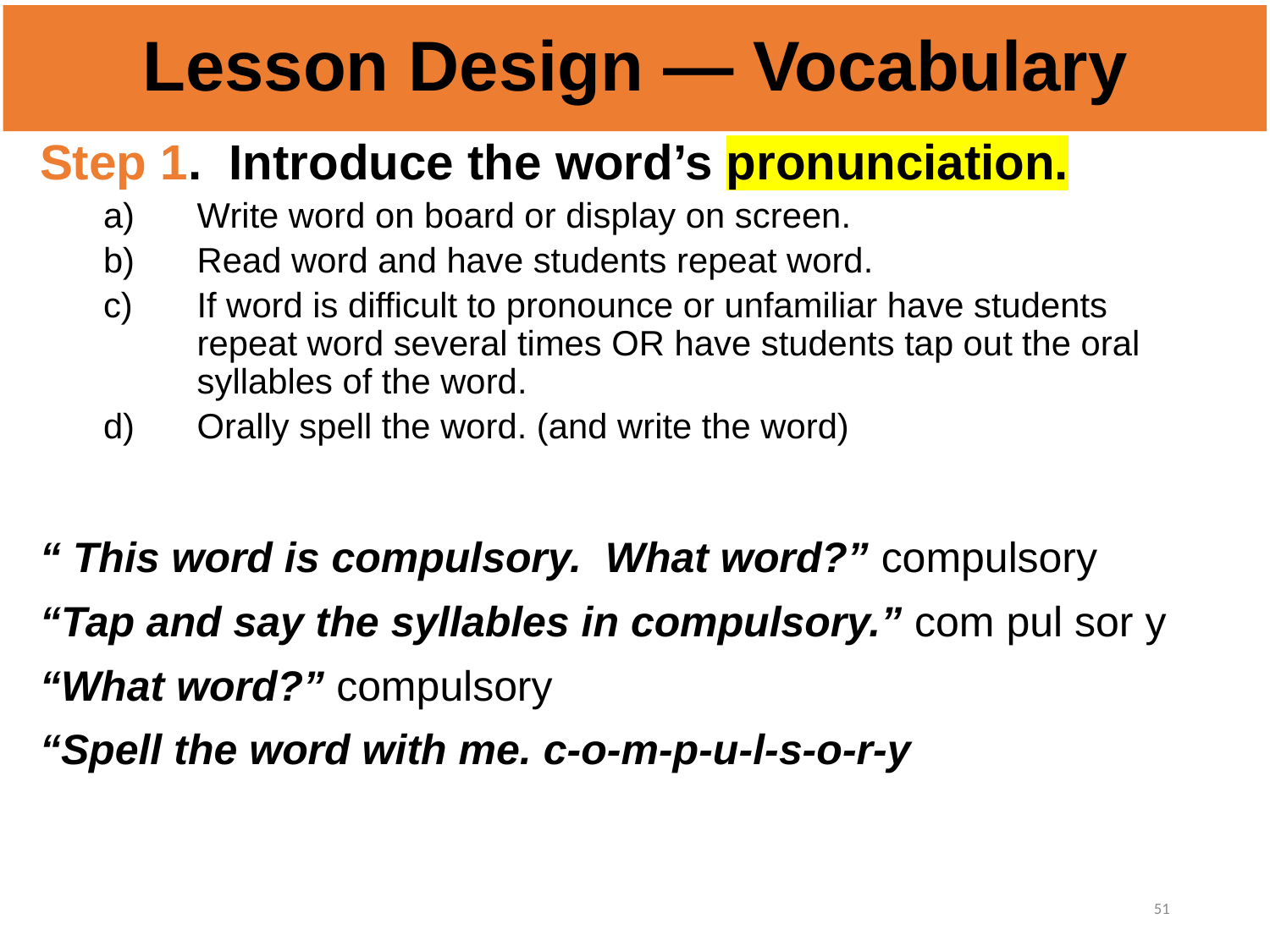

# Lesson Design — Vocabulary
Step 1.  Introduce the word’s pronunciation.
Write word on board or display on screen.
Read word and have students repeat word.
If word is difficult to pronounce or unfamiliar have students repeat word several times OR have students tap out the oral syllables of the word.
Orally spell the word. (and write the word)

“ This word is compulsory.  What word?” compulsory
“Tap and say the syllables in compulsory.” com pul sor y
“What word?” compulsory
“Spell the word with me. c-o-m-p-u-l-s-o-r-y

51